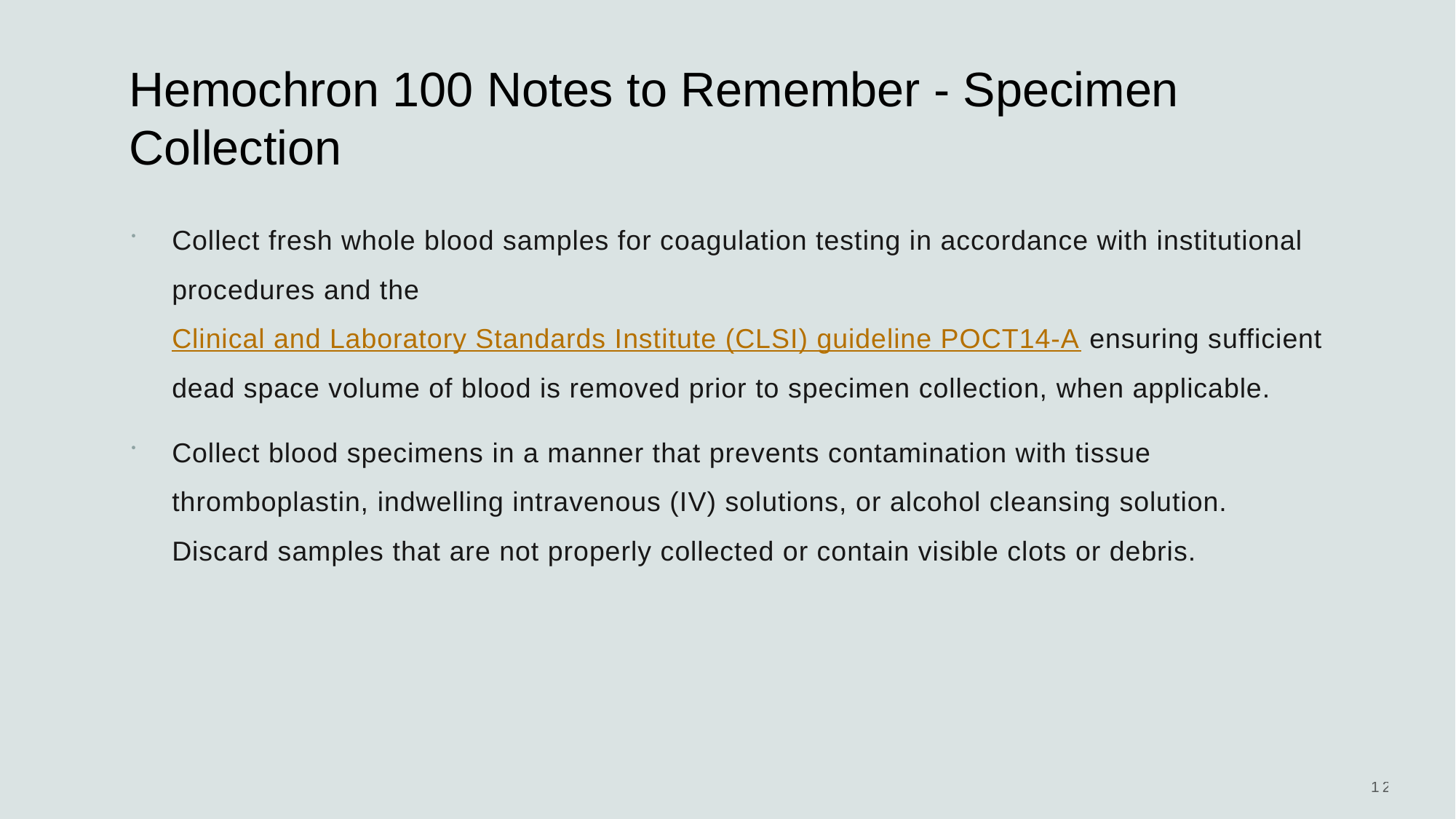

# Hemochron 100 Notes to Remember - Specimen Collection
Collect fresh whole blood samples for coagulation testing in accordance with institutional procedures and the Clinical and Laboratory Standards Institute (CLSI) guideline POCT14‑A ensuring sufficient dead space volume of blood is removed prior to specimen collection, when applicable.
Collect blood specimens in a manner that prevents contamination with tissue thromboplastin, indwelling intravenous (IV) solutions, or alcohol cleansing solution. Discard samples that are not properly collected or contain visible clots or debris.

12